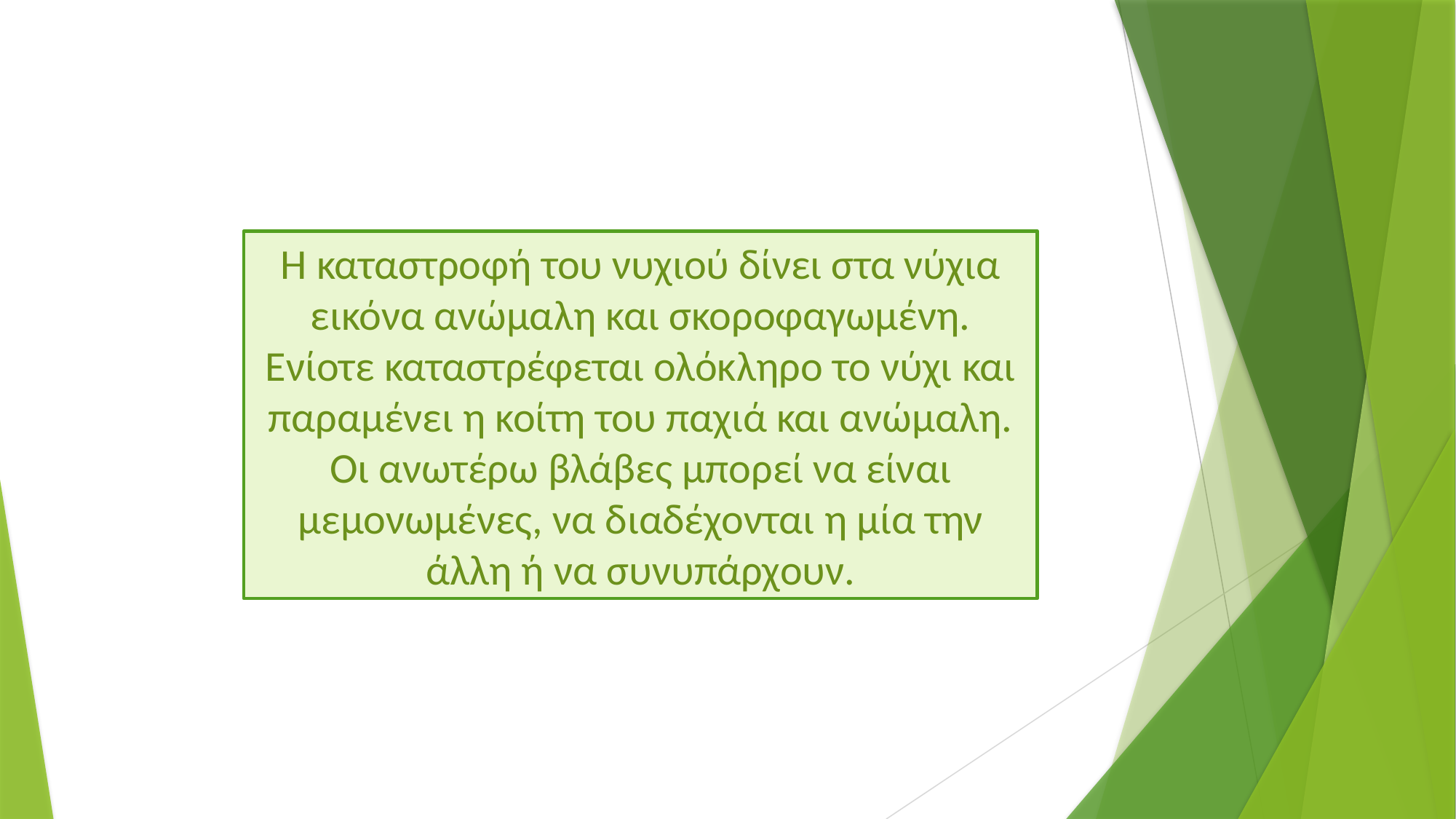

Η καταστροφή του νυχιού δίνει στα νύχια εικόνα ανώμαλη και σκοροφαγωμένη. Ενίοτε καταστρέφεται ολόκληρο το νύχι και παραμένει η κοίτη του παχιά και ανώμαλη. Οι ανωτέρω βλάβες μπορεί να είναι μεμονωμένες, να διαδέχονται η μία την άλλη ή να συνυπάρχουν.